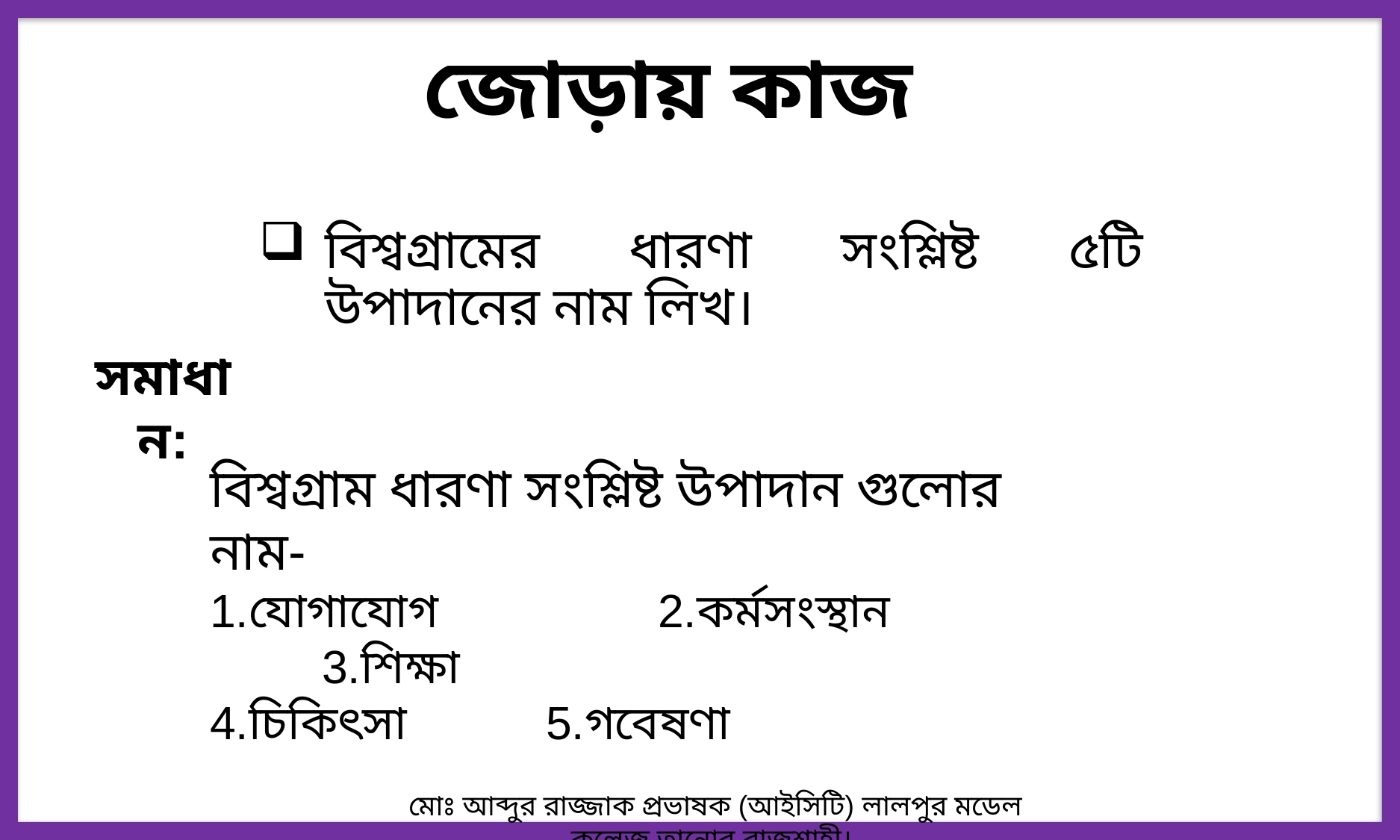

জোড়ায় কাজ
বিশ্বগ্রামের ধারণা সংশ্লিষ্ট ৫টি উপাদানের নাম লিখ।
সমাধান:
বিশ্বগ্রাম ধারণা সংশ্লিষ্ট উপাদান গুলোর নাম-
1.যোগাযোগ		2.কর্মসংস্থান		3.শিক্ষা
4.চিকিৎসা		5.গবেষণা